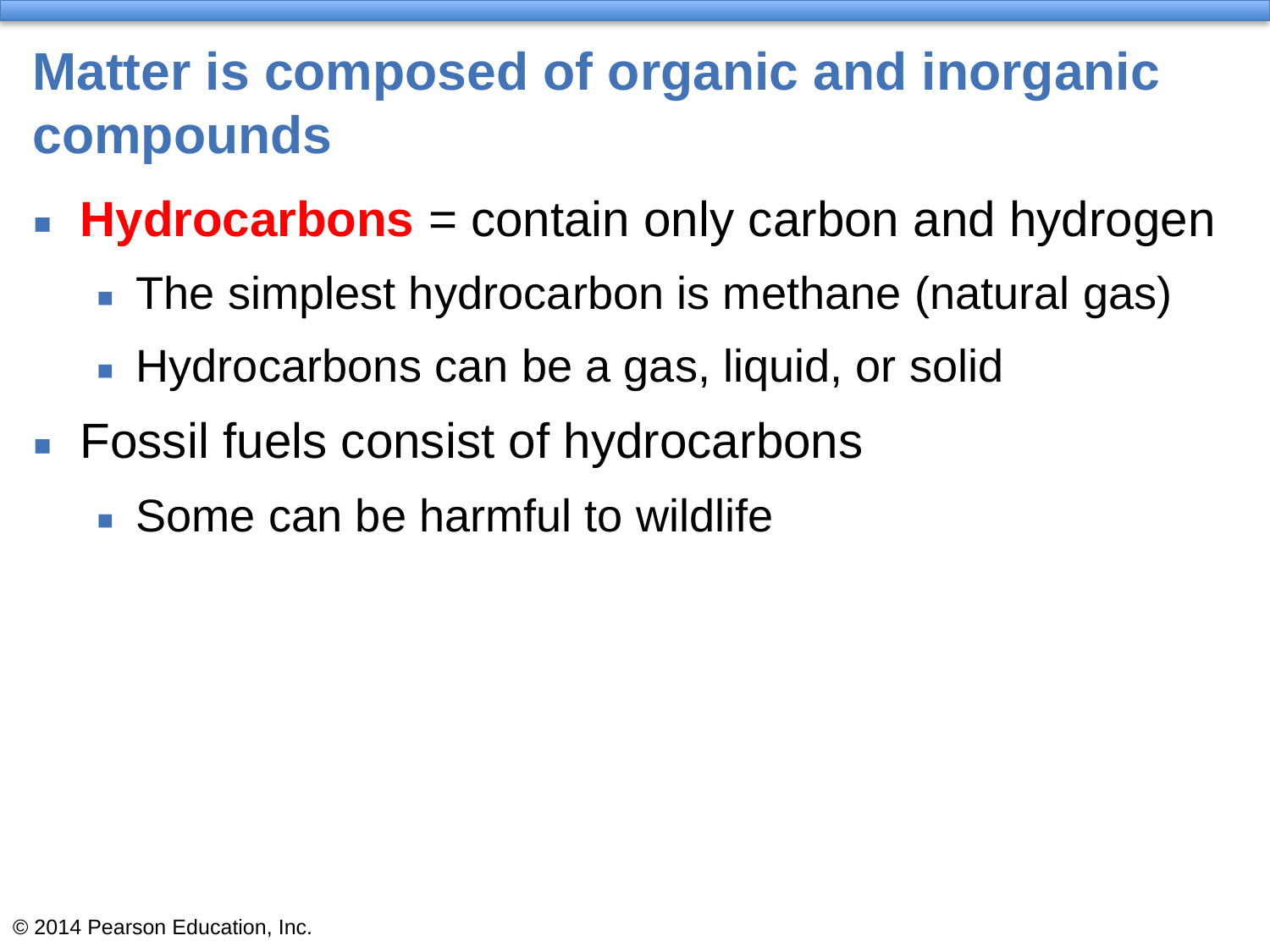

# Matter is composed of organic and inorganic compounds
Hydrocarbons = contain only carbon and hydrogen
The simplest hydrocarbon is methane (natural gas)
Hydrocarbons can be a gas, liquid, or solid
Fossil fuels consist of hydrocarbons
Some can be harmful to wildlife
© 2014 Pearson Education, Inc.